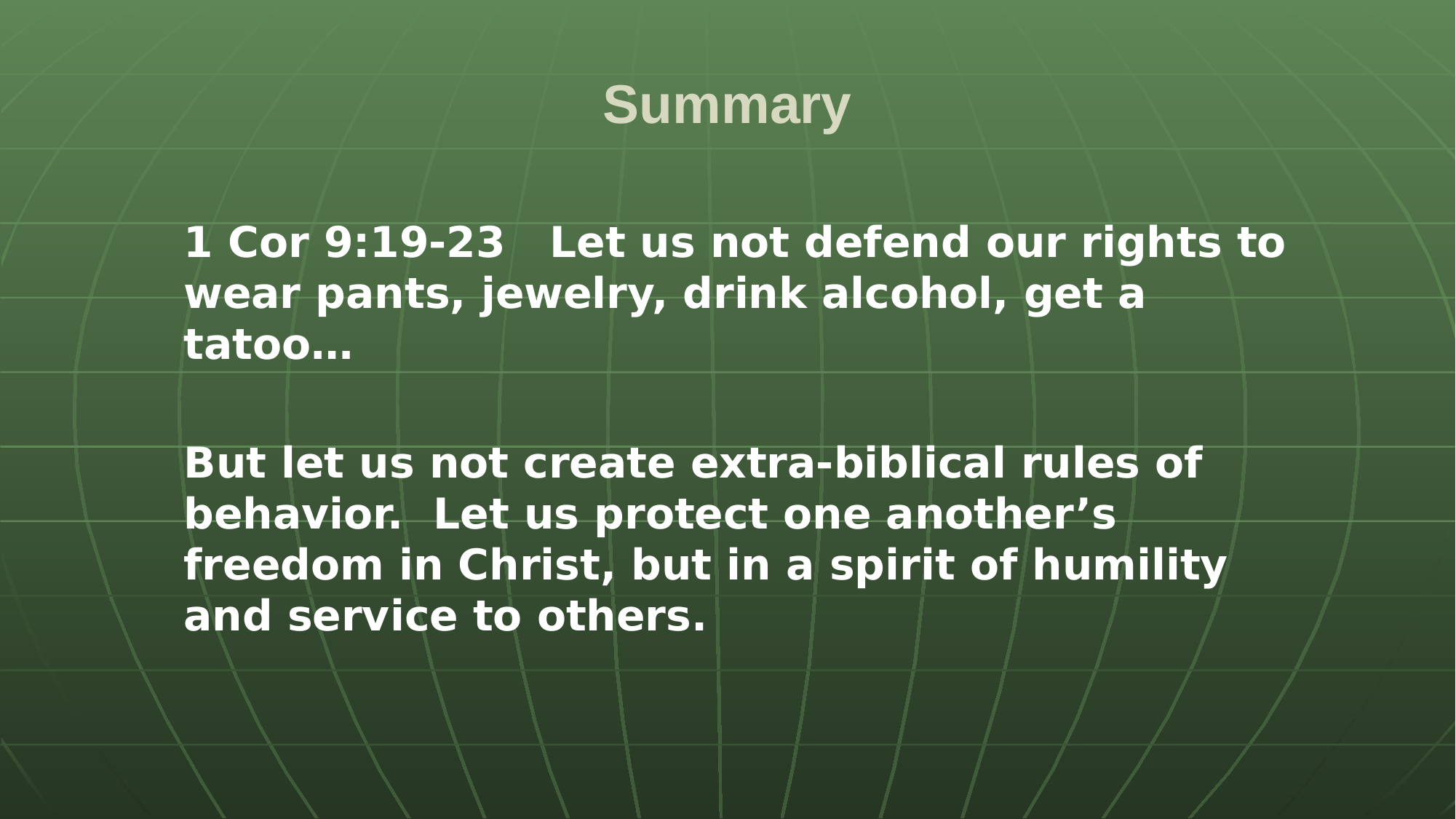

# Summary
1 Cor 9:19-23   Let us not defend our rights to wear pants, jewelry, drink alcohol, get a tatoo…

But let us not create extra-biblical rules of behavior.  Let us protect one another’s freedom in Christ, but in a spirit of humility and service to others.